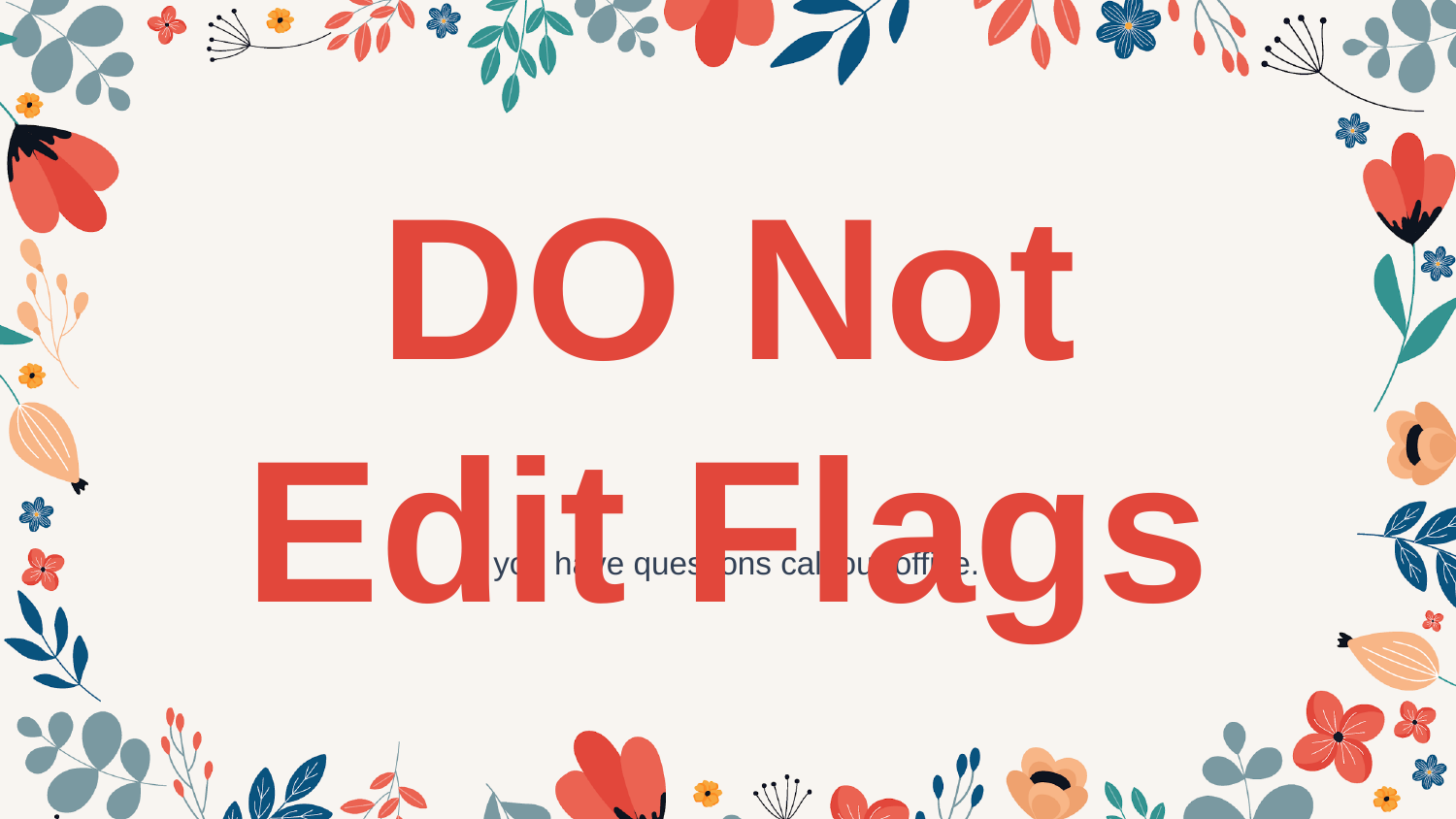

# DO Not Edit Flags
If you have questions call our office.